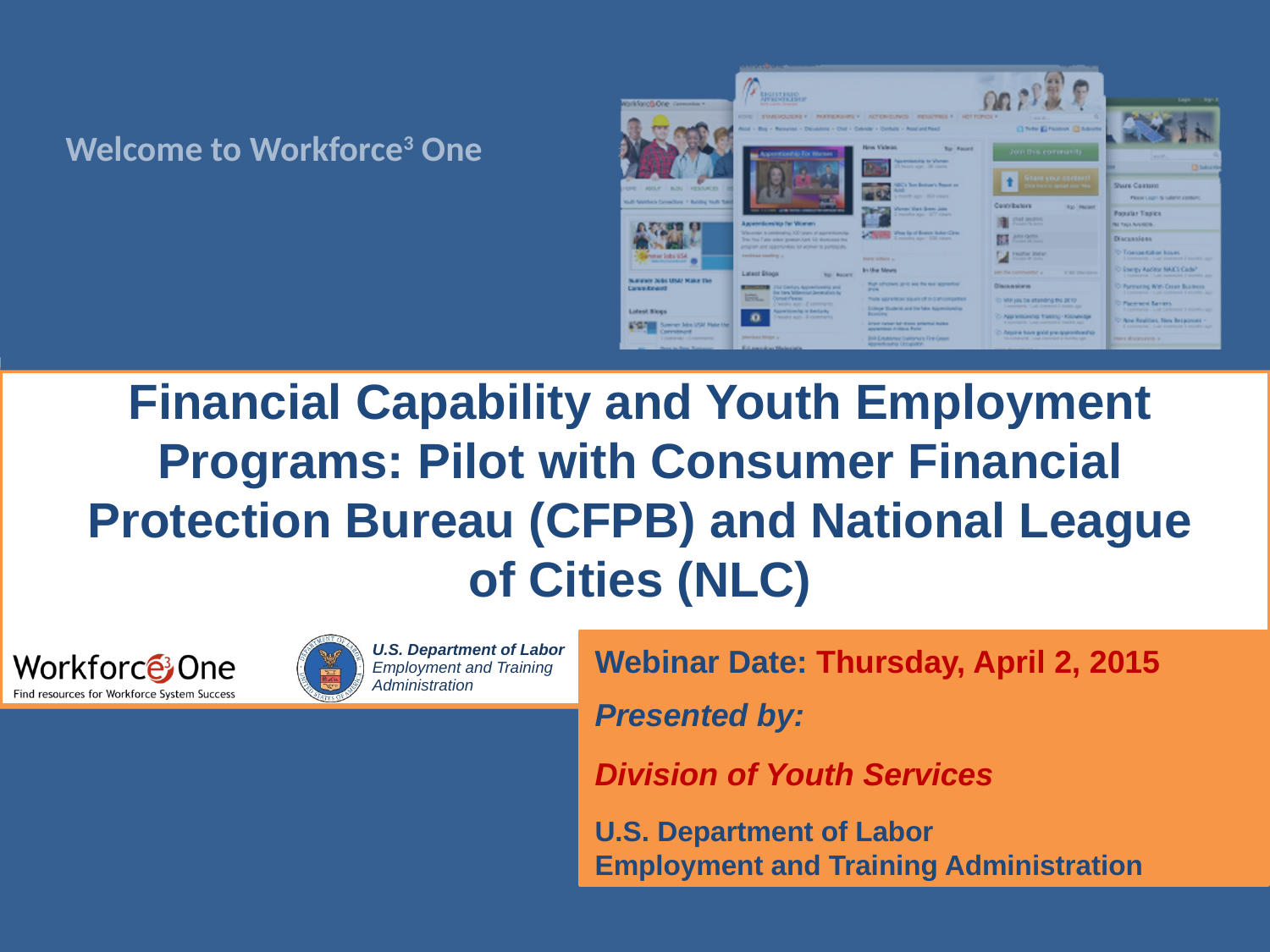

# Financial Capability and Youth Employment Programs: Pilot with Consumer Financial Protection Bureau (CFPB) and National League of Cities (NLC)
Webinar Date: Thursday, April 2, 2015
Presented by:
Division of Youth Services
U.S. Department of Labor
Employment and Training Administration